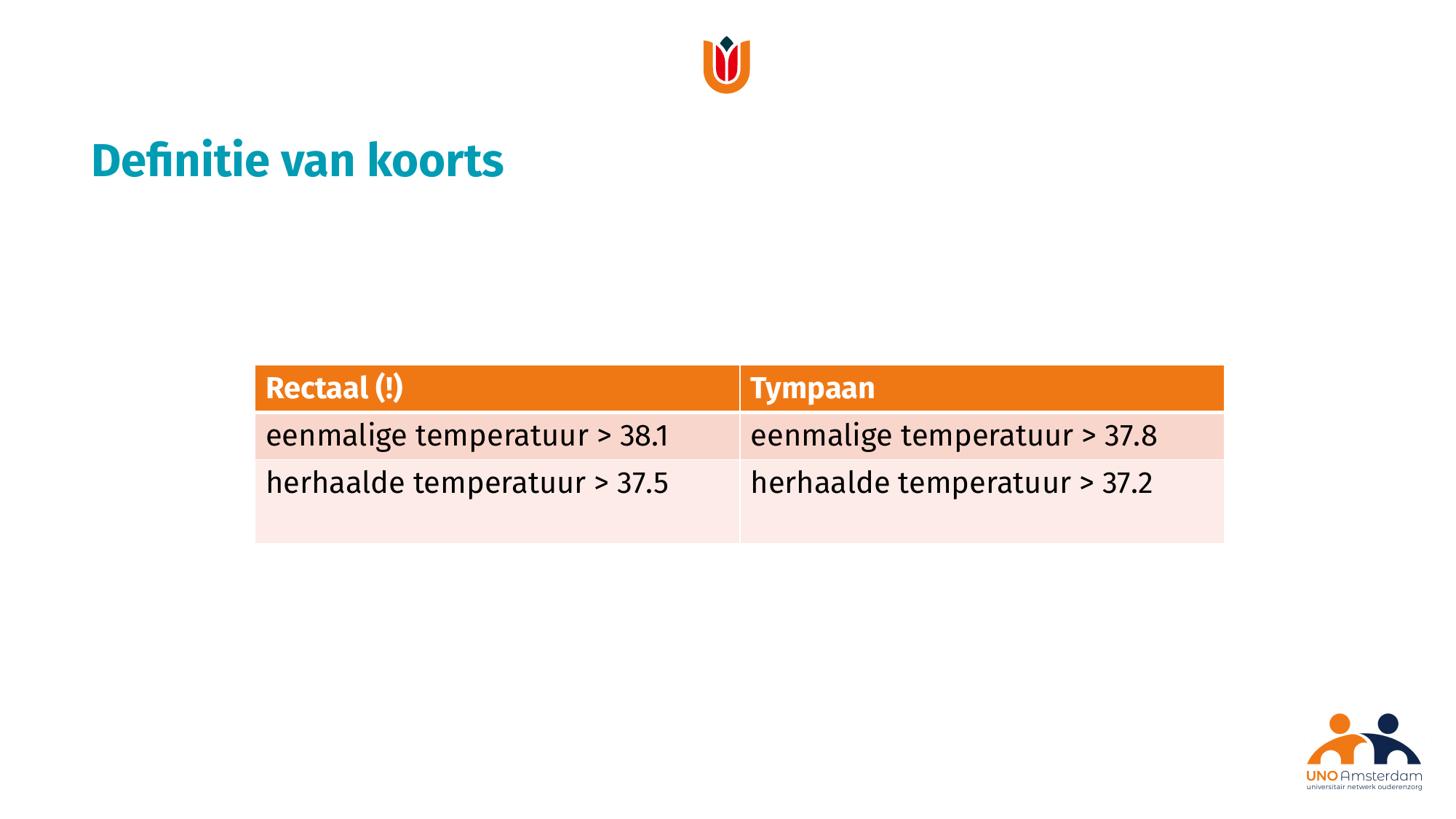

Definitie van koorts
| Rectaal (!) | Tympaan |
| --- | --- |
| eenmalige temperatuur > 38.1 | eenmalige temperatuur > 37.8 |
| herhaalde temperatuur > 37.5 | herhaalde temperatuur > 37.2 |